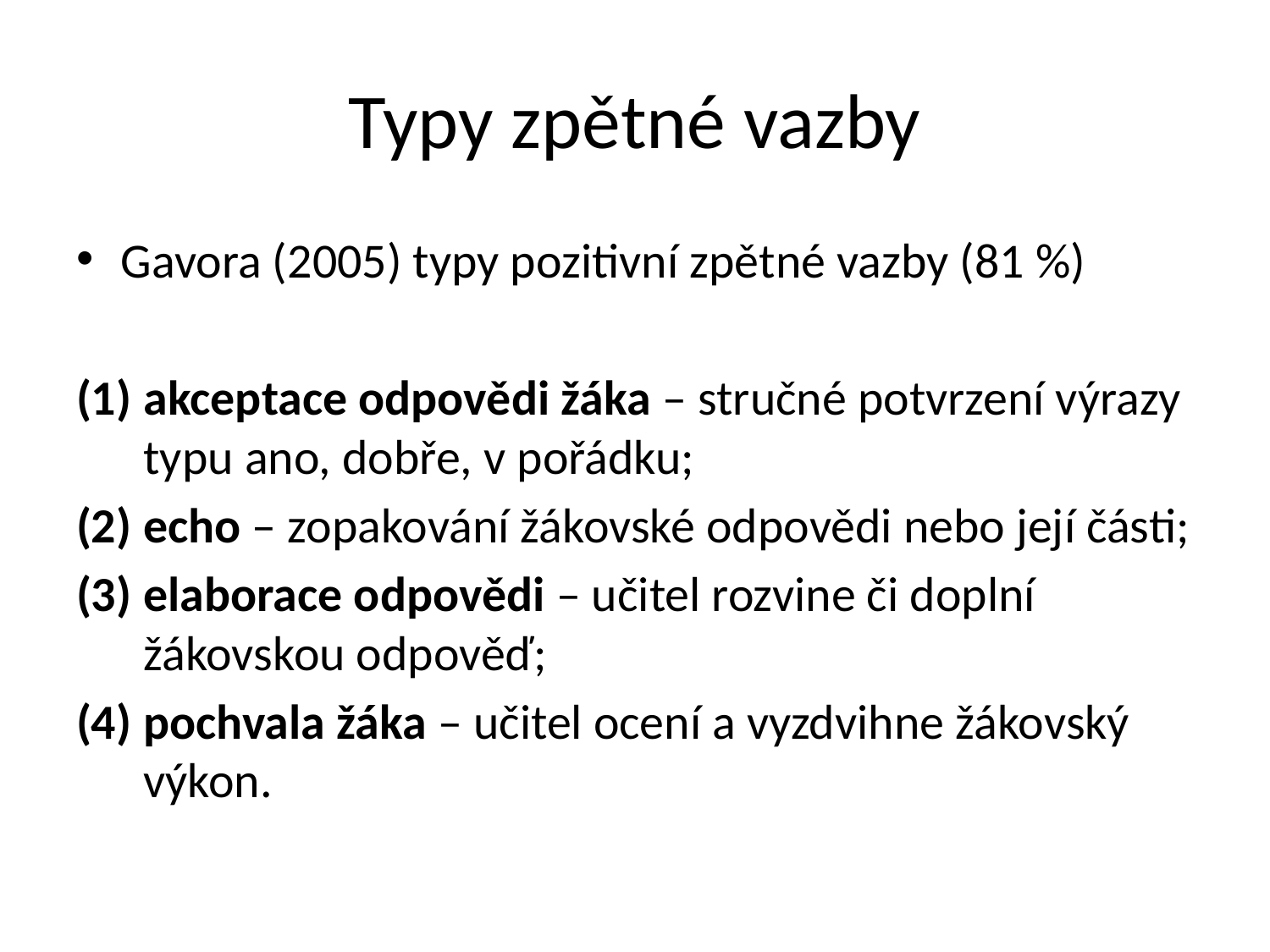

# Typy zpětné vazby
Gavora (2005) typy pozitivní zpětné vazby (81 %)

akceptace odpovědi žáka – stručné potvrzení výrazy typu ano, dobře, v pořádku;
echo – zopakování žákovské odpovědi nebo její části;
elaborace odpovědi – učitel rozvine či doplní žákovskou odpověď;
pochvala žáka – učitel ocení a vyzdvihne žákovský výkon.